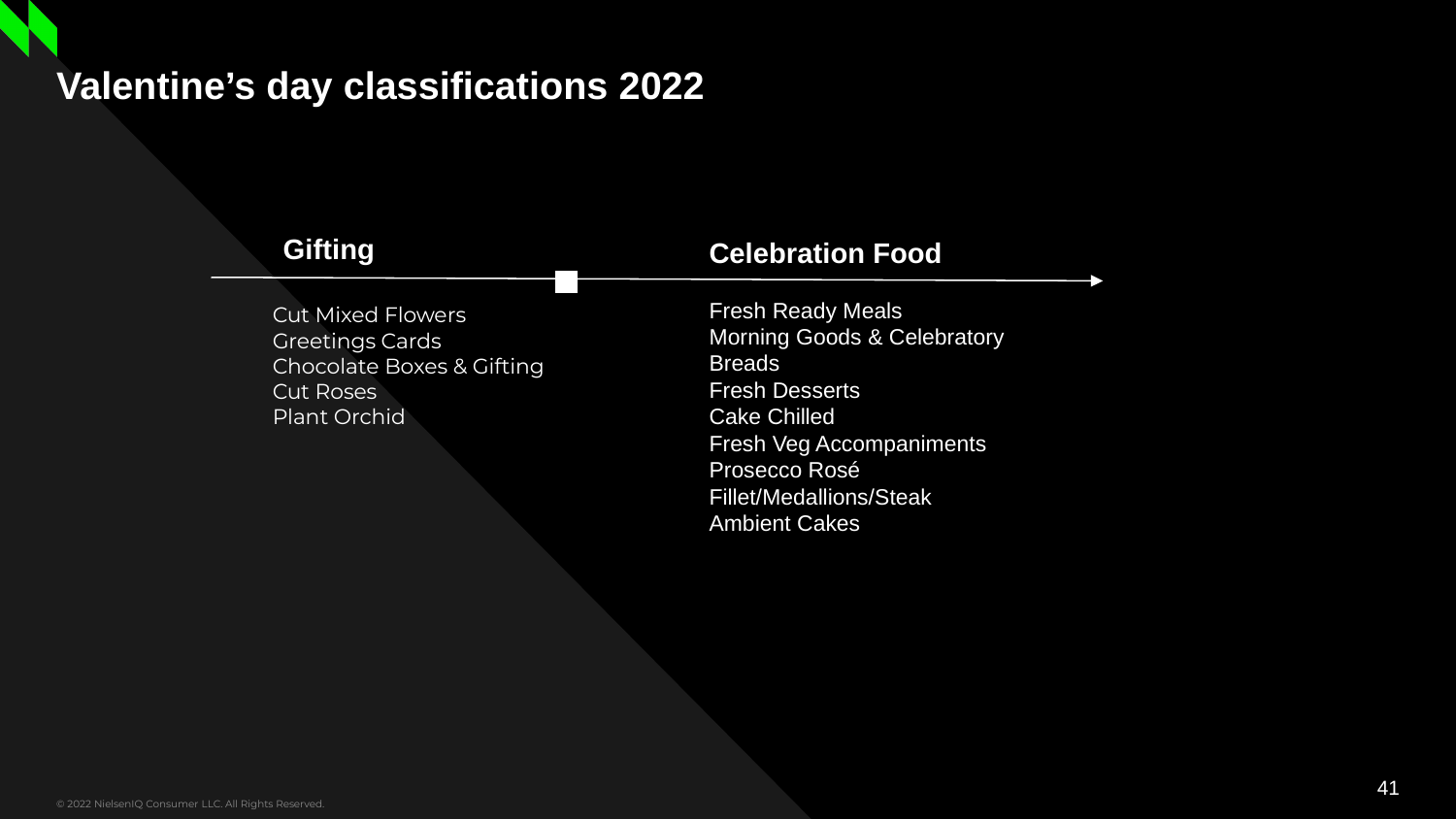

# Valentine’s day classifications 2022
Gifting
Celebration Food

Fresh Ready Meals
Morning Goods & Celebratory Breads
Fresh Desserts
Cake Chilled
Fresh Veg Accompaniments
Prosecco Rosé
Fillet/Medallions/Steak
Ambient Cakes

Cut Mixed Flowers
Greetings Cards
Chocolate Boxes & Gifting
Cut Roses
Plant Orchid